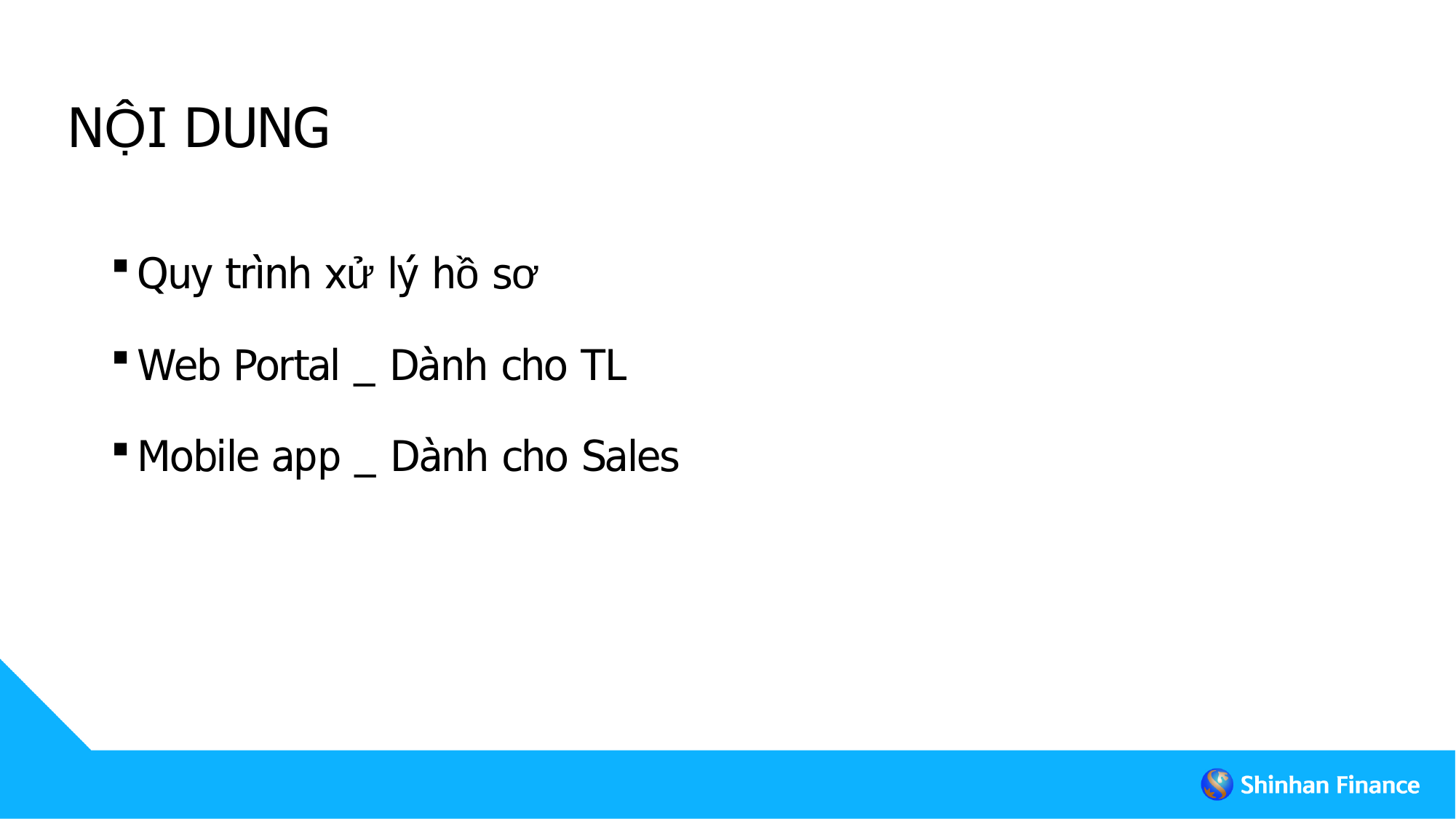

# NỘI DUNG
Quy trình xử lý hồ sơ
Web Portal _ Dành cho TL
Mobile app _ Dành cho Sales